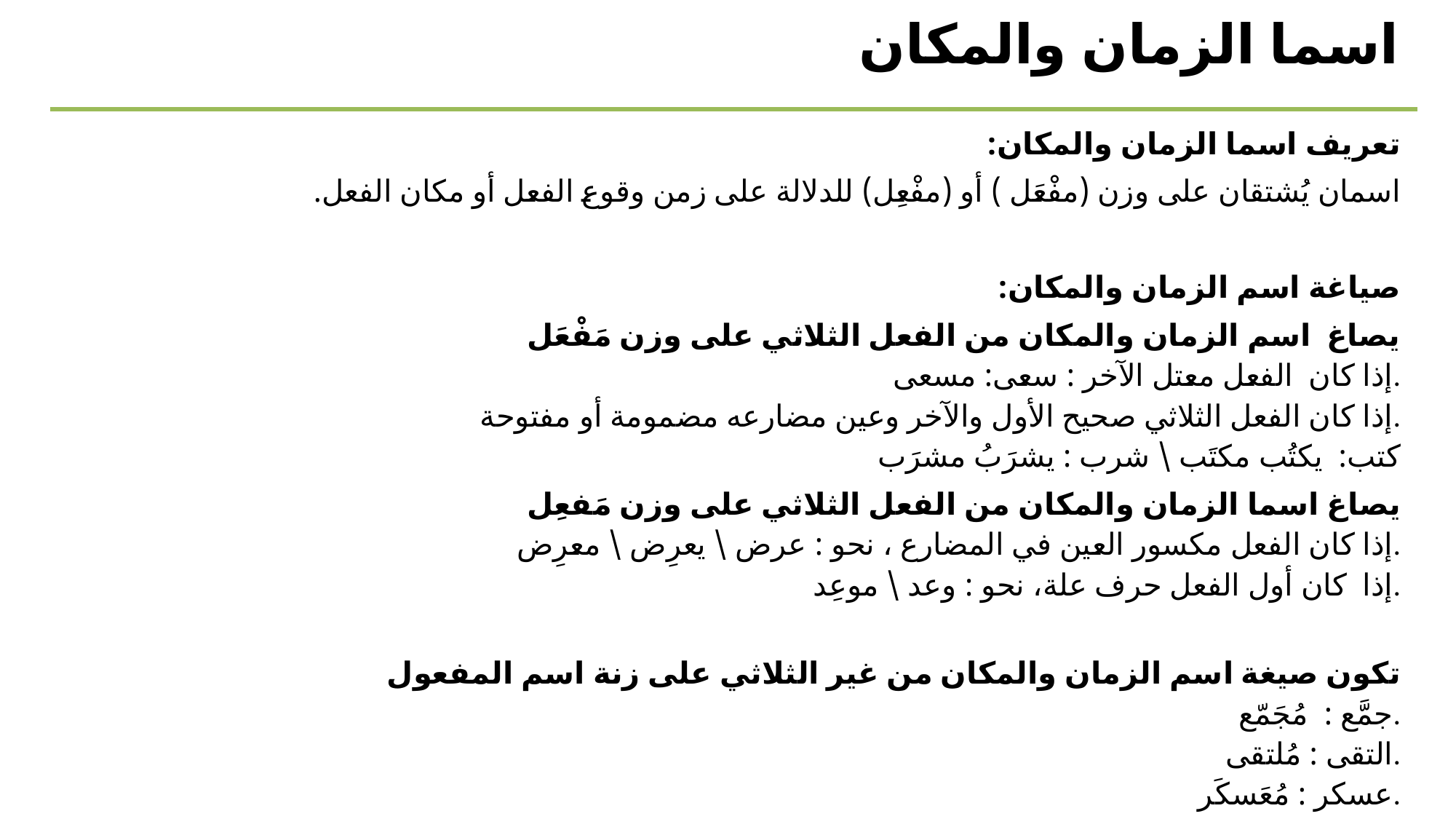

اسما الزمان والمكان
تعريف اسما الزمان والمكان:
اسمان يُشتقان على وزن (مفْعَل ) أو (مفْعِل) للدلالة على زمن وقوع الفعل أو مكان الفعل.

صياغة اسم الزمان والمكان:
يصاغ  اسم الزمان والمكان من الفعل الثلاثي على وزن مَفْعَل
إذا كان  الفعل معتل الآخر : سعى: مسعى.
إذا كان الفعل الثلاثي صحيح الأول والآخر وعين مضارعه مضمومة أو مفتوحة.
       كتب:  يكتُب مكتَب \ شرب : يشرَبُ مشرَب
يصاغ اسما الزمان والمكان من الفعل الثلاثي على وزن مَفعِل
إذا كان الفعل مكسور العين في المضارع ، نحو : عرض \ يعرِض \ معرِض.
 إذا  كان أول الفعل حرف علة، نحو : وعد \ موعِد.

تكون صيغة اسم الزمان والمكان من غير الثلاثي على زنة اسم المفعول
جمَّع :  مُجَمّع.
التقى : مُلتقى.
عسكر : مُعَسكَر.